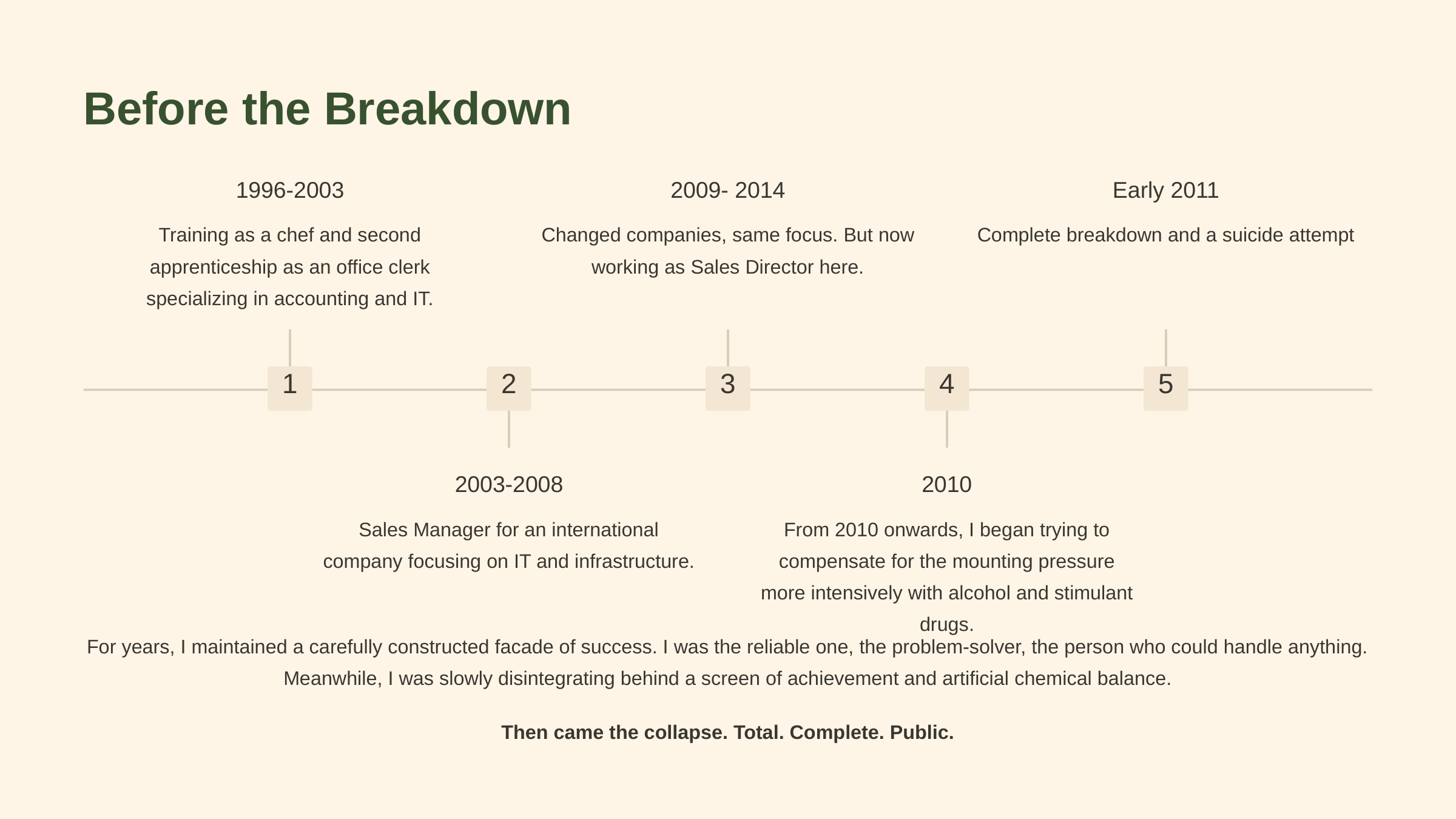

Before the Breakdown
1996-2003
2009- 2014
Early 2011
Training as a chef and second apprenticeship as an office clerk specializing in accounting and IT.
Changed companies, same focus. But now working as Sales Director here.
Complete breakdown and a suicide attempt

1
2
3
4
5

2003-2008
2010
Sales Manager for an international company focusing on IT and infrastructure.
From 2010 onwards, I began trying to compensate for the mounting pressure more intensively with alcohol and stimulant drugs.
For years, I maintained a carefully constructed facade of success. I was the reliable one, the problem-solver, the person who could handle anything. Meanwhile, I was slowly disintegrating behind a screen of achievement and artificial chemical balance.
Then came the collapse. Total. Complete. Public.